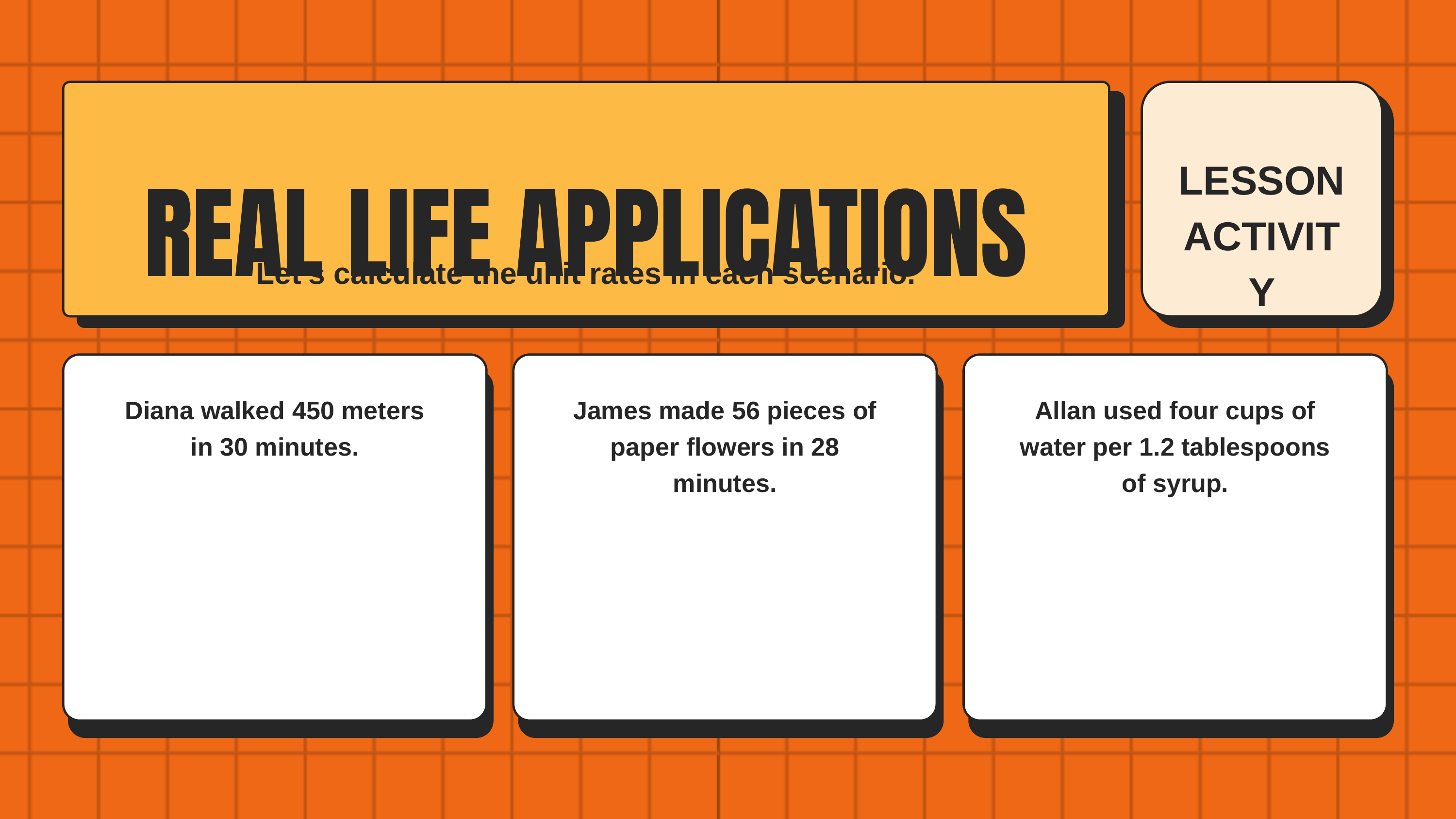

REAL LIFE APPLICATIONS
LESSON ACTIVITY
Let's calculate the unit rates in each scenario.

Diana walked 450 meters in 30 minutes.
James made 56 pieces of paper flowers in 28 minutes.
Allan used four cups of water per 1.2 tablespoons of syrup.